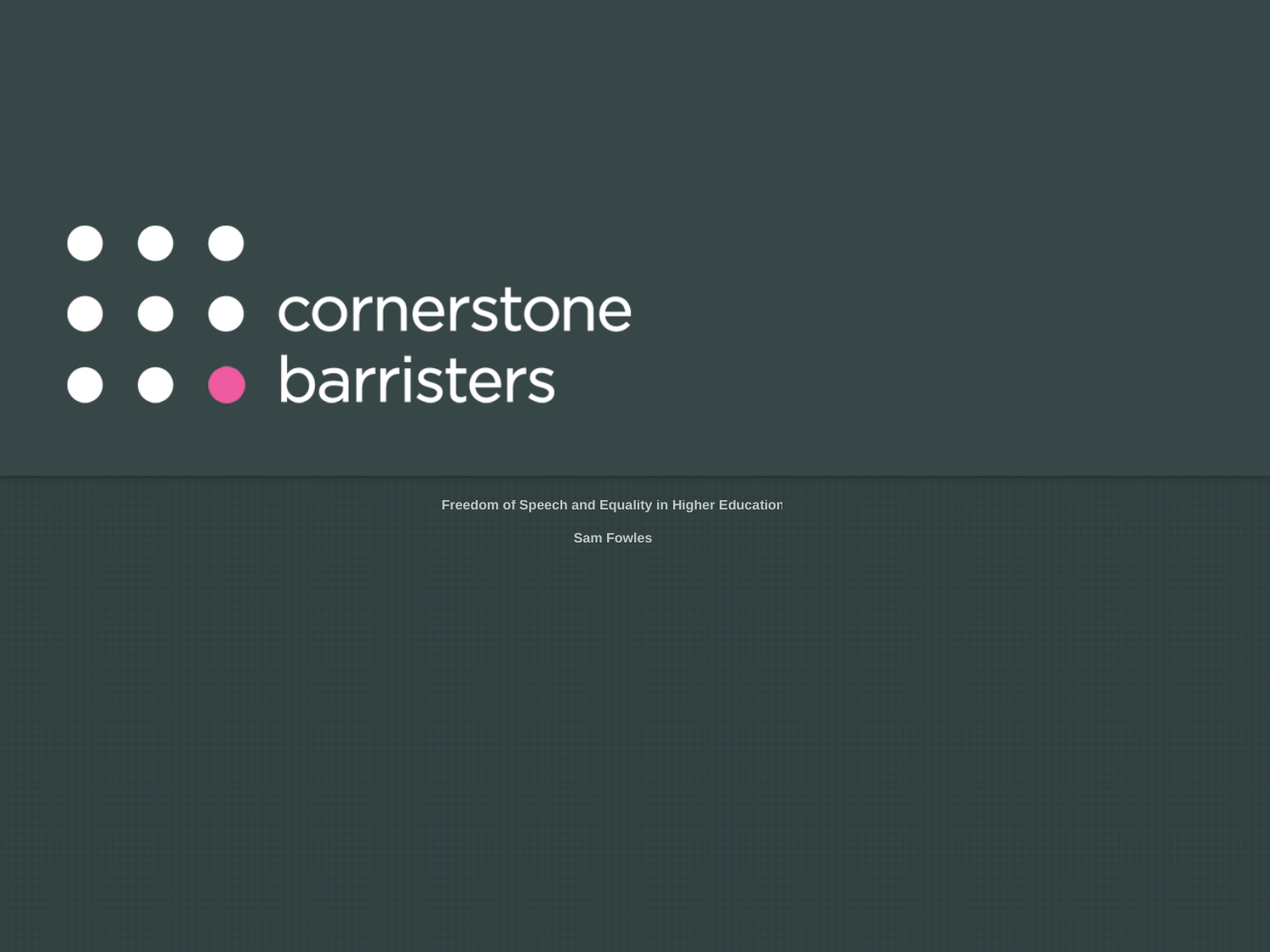

s

Sfow
# Freedom of Speech and Equality in Higher Education Sam Fowles